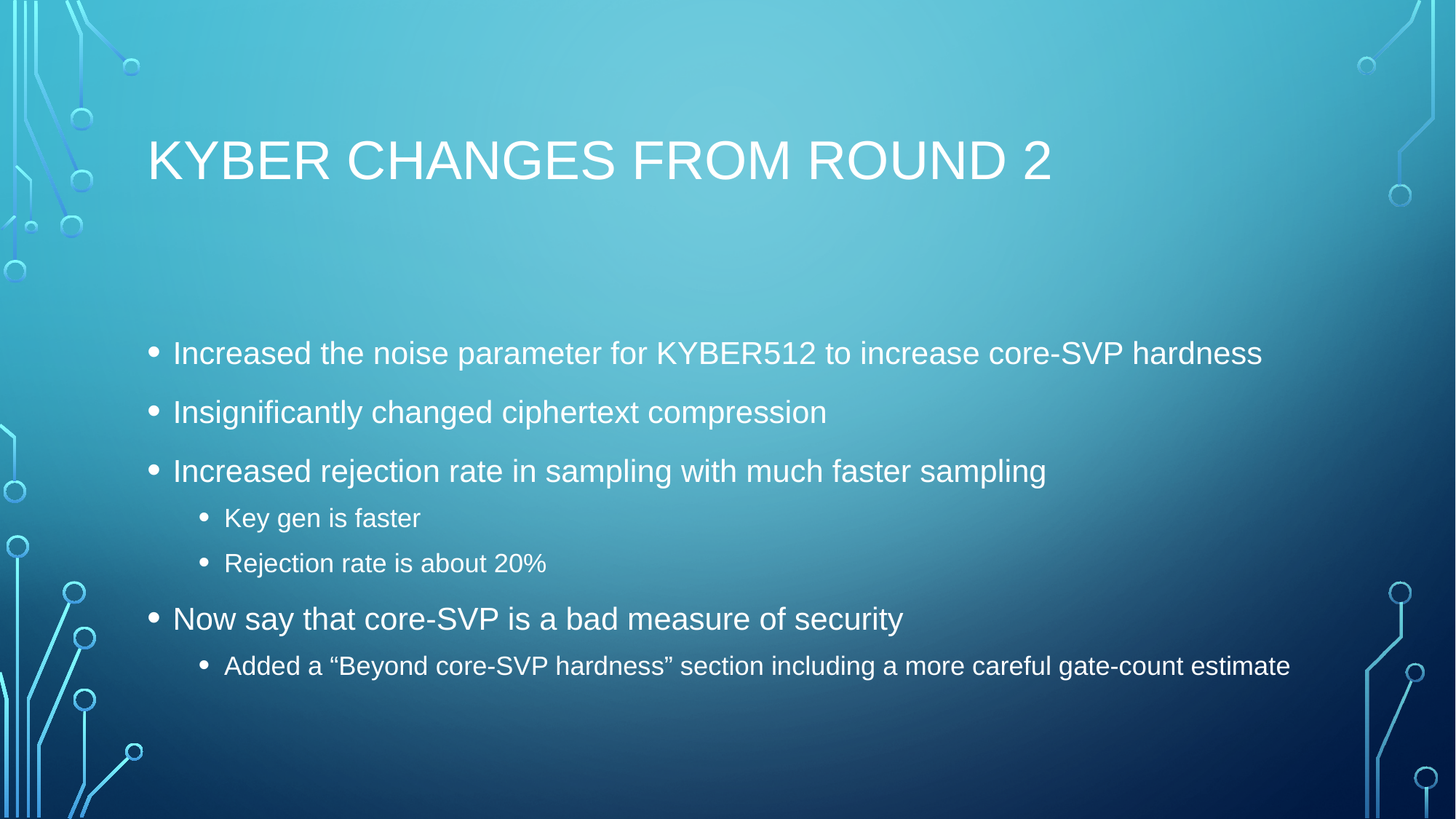

# KYBER Changes From Round 2

Increased the noise parameter for KYBER512 to increase core-SVP hardness
Insignificantly changed ciphertext compression
Increased rejection rate in sampling with much faster sampling
Key gen is faster
Rejection rate is about 20%
Now say that core-SVP is a bad measure of security
Added a “Beyond core-SVP hardness” section including a more careful gate-count estimate